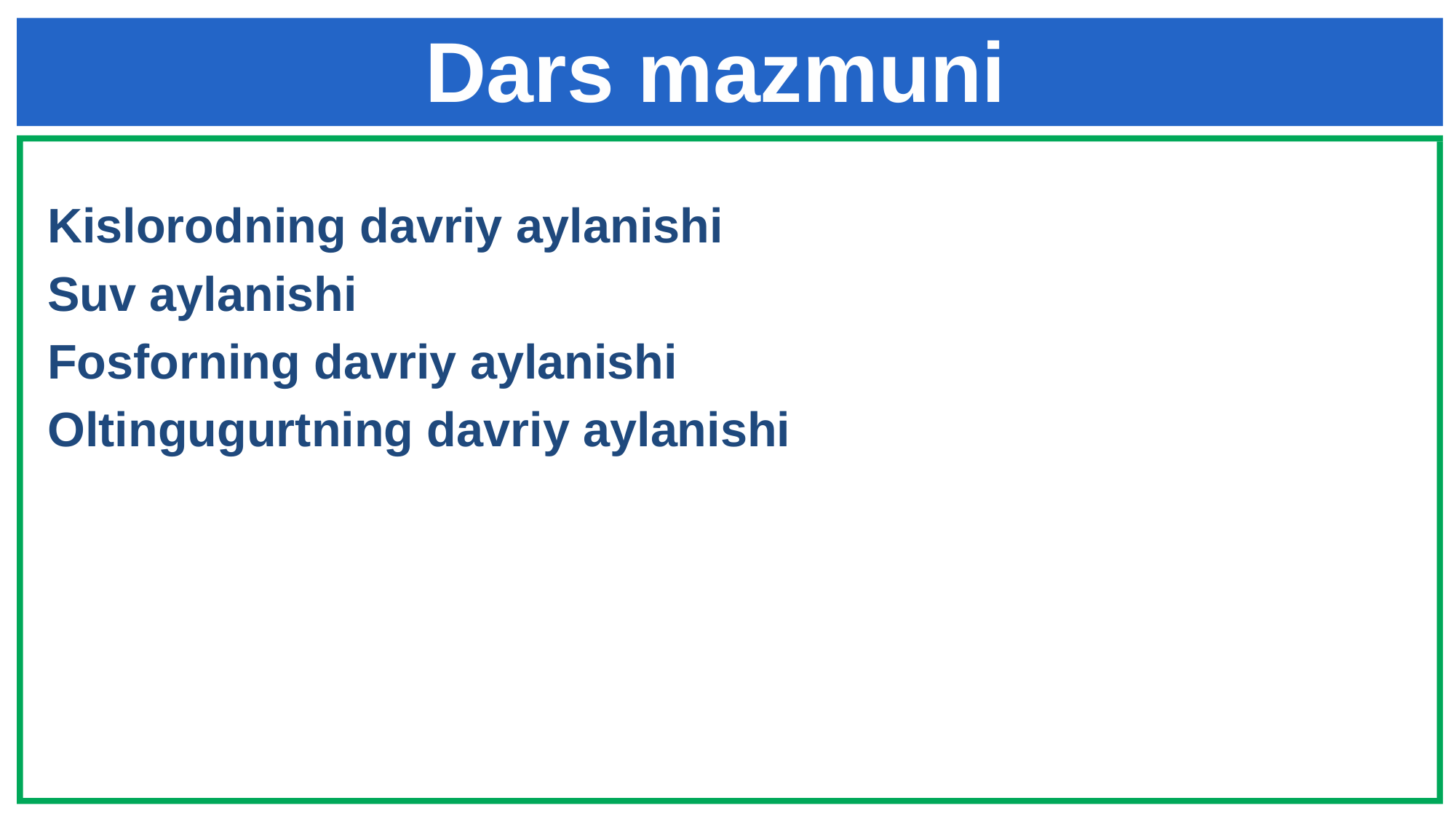

# Dars mazmuni
Kislorodning davriy aylanishi
Suv aylanishi
Fosforning davriy aylanishi
Oltingugurtning davriy aylanishi